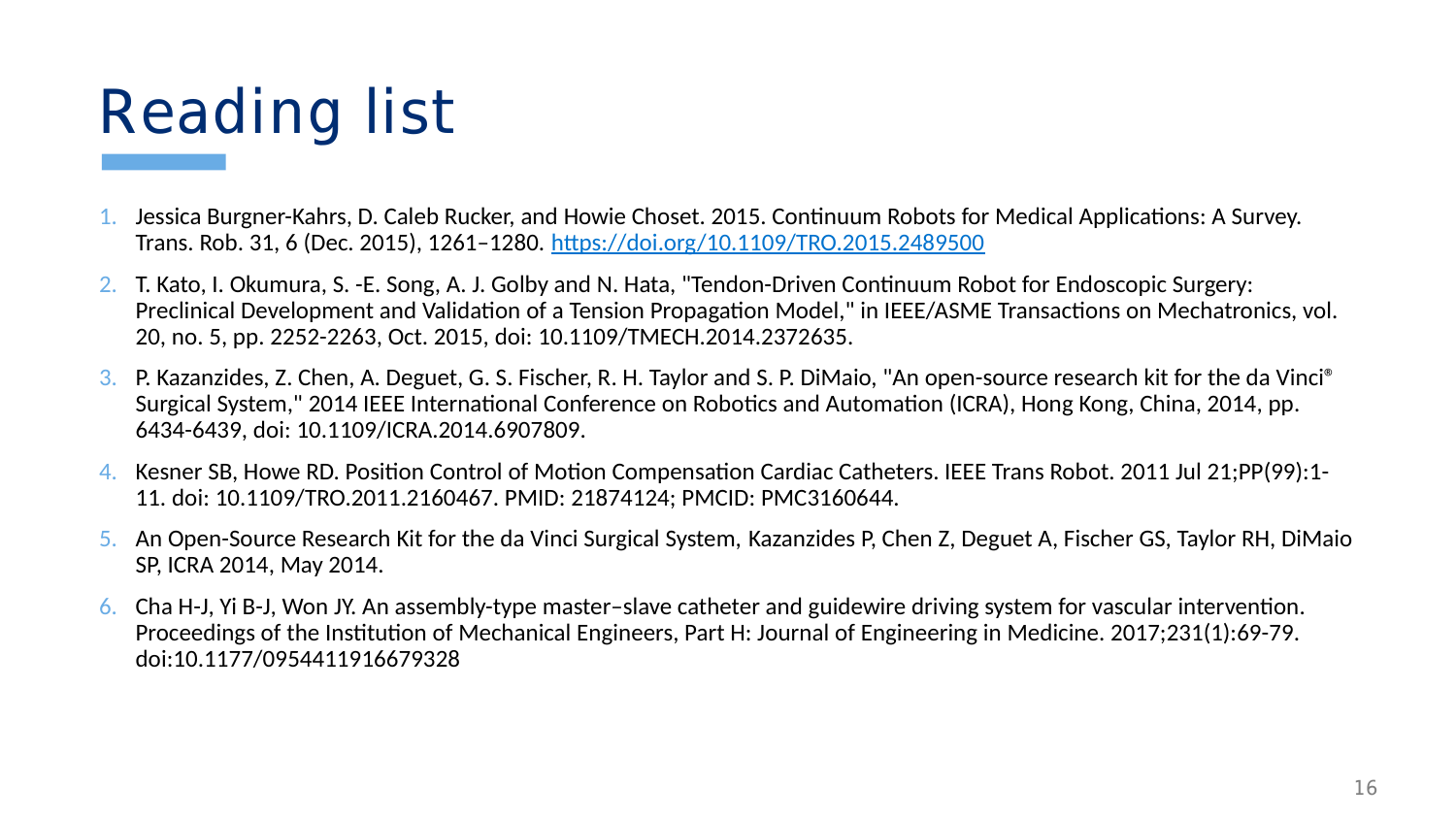

# Reading list
Jessica Burgner-Kahrs, D. Caleb Rucker, and Howie Choset. 2015. Continuum Robots for Medical Applications: A Survey. Trans. Rob. 31, 6 (Dec. 2015), 1261–1280. https://doi.org/10.1109/TRO.2015.2489500
T. Kato, I. Okumura, S. -E. Song, A. J. Golby and N. Hata, "Tendon-Driven Continuum Robot for Endoscopic Surgery: Preclinical Development and Validation of a Tension Propagation Model," in IEEE/ASME Transactions on Mechatronics, vol. 20, no. 5, pp. 2252-2263, Oct. 2015, doi: 10.1109/TMECH.2014.2372635.
P. Kazanzides, Z. Chen, A. Deguet, G. S. Fischer, R. H. Taylor and S. P. DiMaio, "An open-source research kit for the da Vinci® Surgical System," 2014 IEEE International Conference on Robotics and Automation (ICRA), Hong Kong, China, 2014, pp. 6434-6439, doi: 10.1109/ICRA.2014.6907809.
Kesner SB, Howe RD. Position Control of Motion Compensation Cardiac Catheters. IEEE Trans Robot. 2011 Jul 21;PP(99):1-11. doi: 10.1109/TRO.2011.2160467. PMID: 21874124; PMCID: PMC3160644.
An Open-Source Research Kit for the da Vinci Surgical System, Kazanzides P, Chen Z, Deguet A, Fischer GS, Taylor RH, DiMaio SP, ICRA 2014, May 2014.
Cha H-J, Yi B-J, Won JY. An assembly-type master–slave catheter and guidewire driving system for vascular intervention. Proceedings of the Institution of Mechanical Engineers, Part H: Journal of Engineering in Medicine. 2017;231(1):69-79. doi:10.1177/0954411916679328